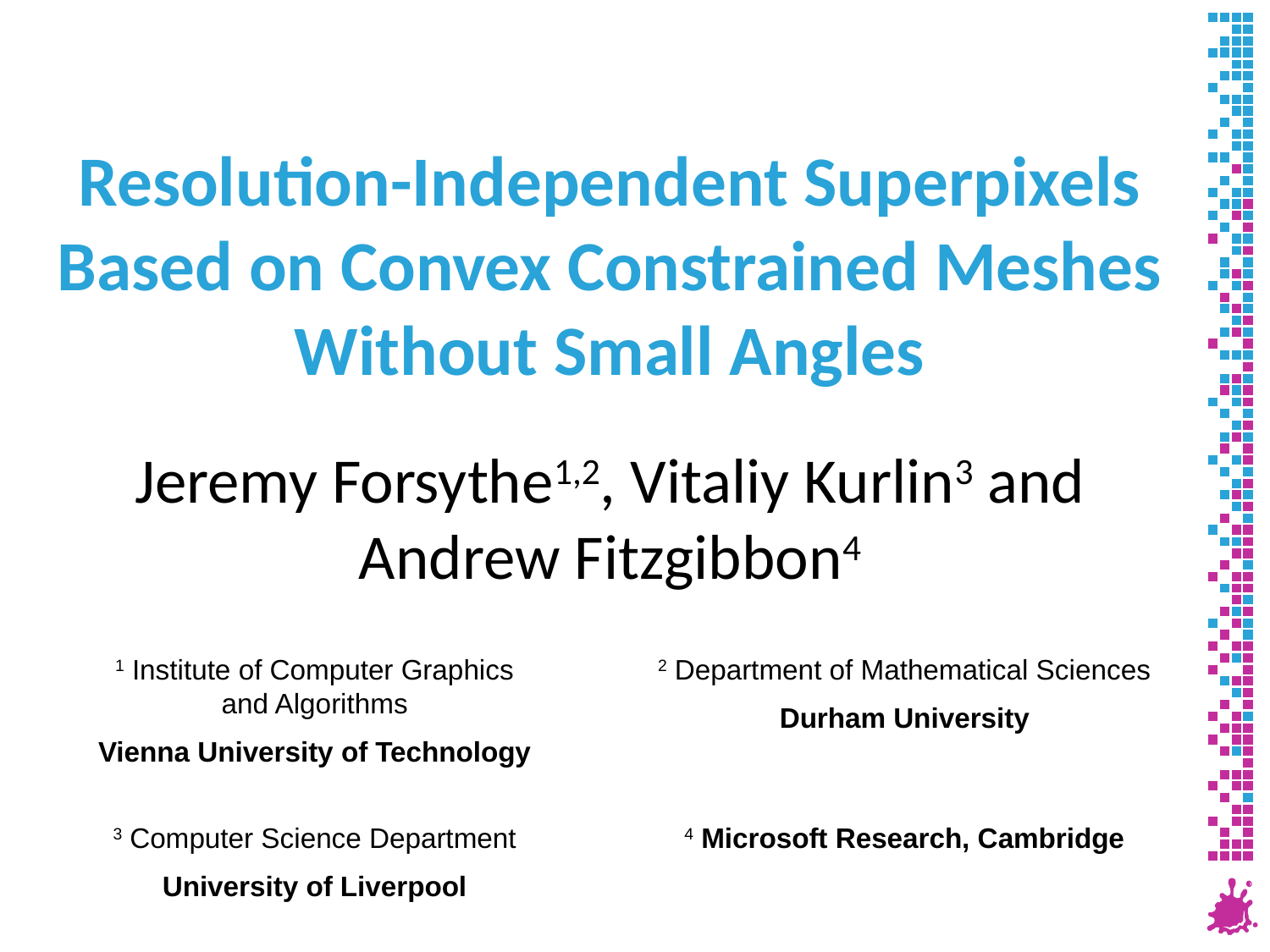

# Resolution-Independent Superpixels Based on Convex Constrained Meshes Without Small Angles
Jeremy Forsythe1,2, Vitaliy Kurlin3 and
Andrew Fitzgibbon4
1 Institute of Computer Graphics
and Algorithms
Vienna University of Technology
2 Department of Mathematical Sciences
Durham University
4 Microsoft Research, Cambridge
3 Computer Science Department
University of Liverpool